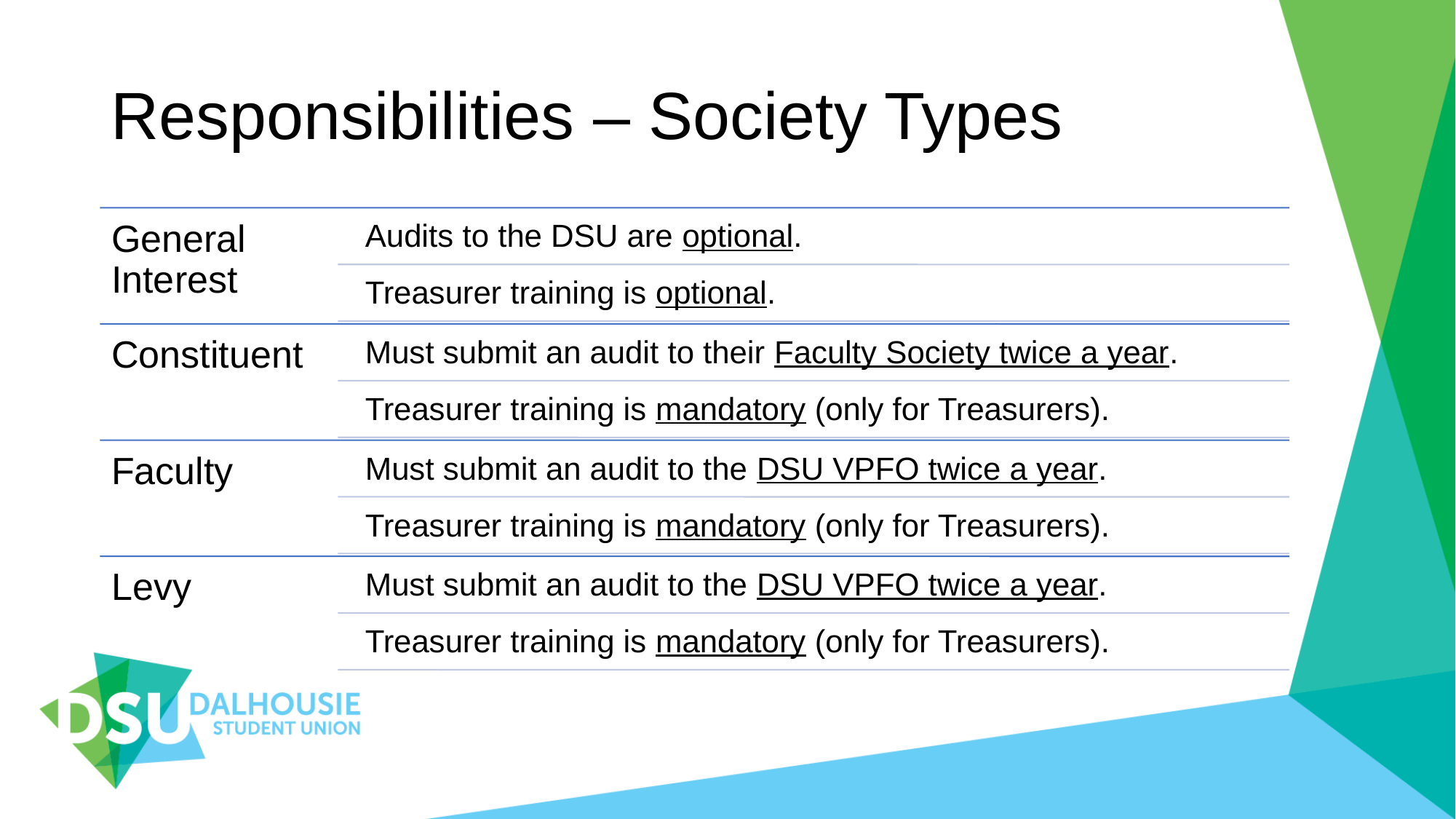

# Responsibilities – Society Types
General Interest
Audits to the DSU are optional.
Treasurer training is optional.
Constituent
Must submit an audit to their Faculty Society twice a year.
Treasurer training is mandatory (only for Treasurers).
Faculty
Must submit an audit to the DSU VPFO twice a year.
Treasurer training is mandatory (only for Treasurers).
Levy
Must submit an audit to the DSU VPFO twice a year.
Treasurer training is mandatory (only for Treasurers).